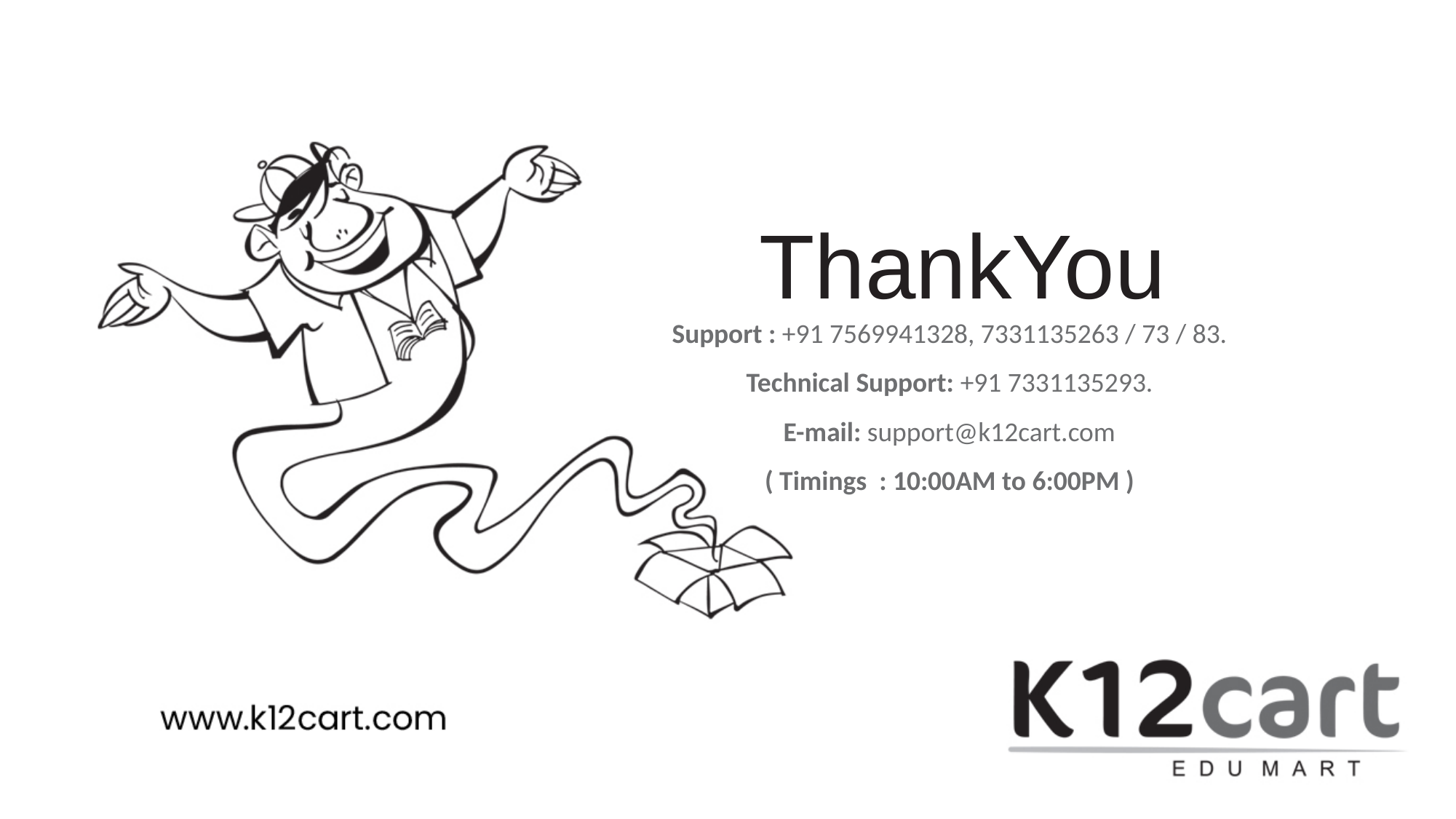

ThankYou
Support : +91 7569941328, 7331135263 / 73 / 83.
Technical Support: +91 7331135293.
E-mail: support@k12cart.com
( Timings  : 10:00AM to 6:00PM )